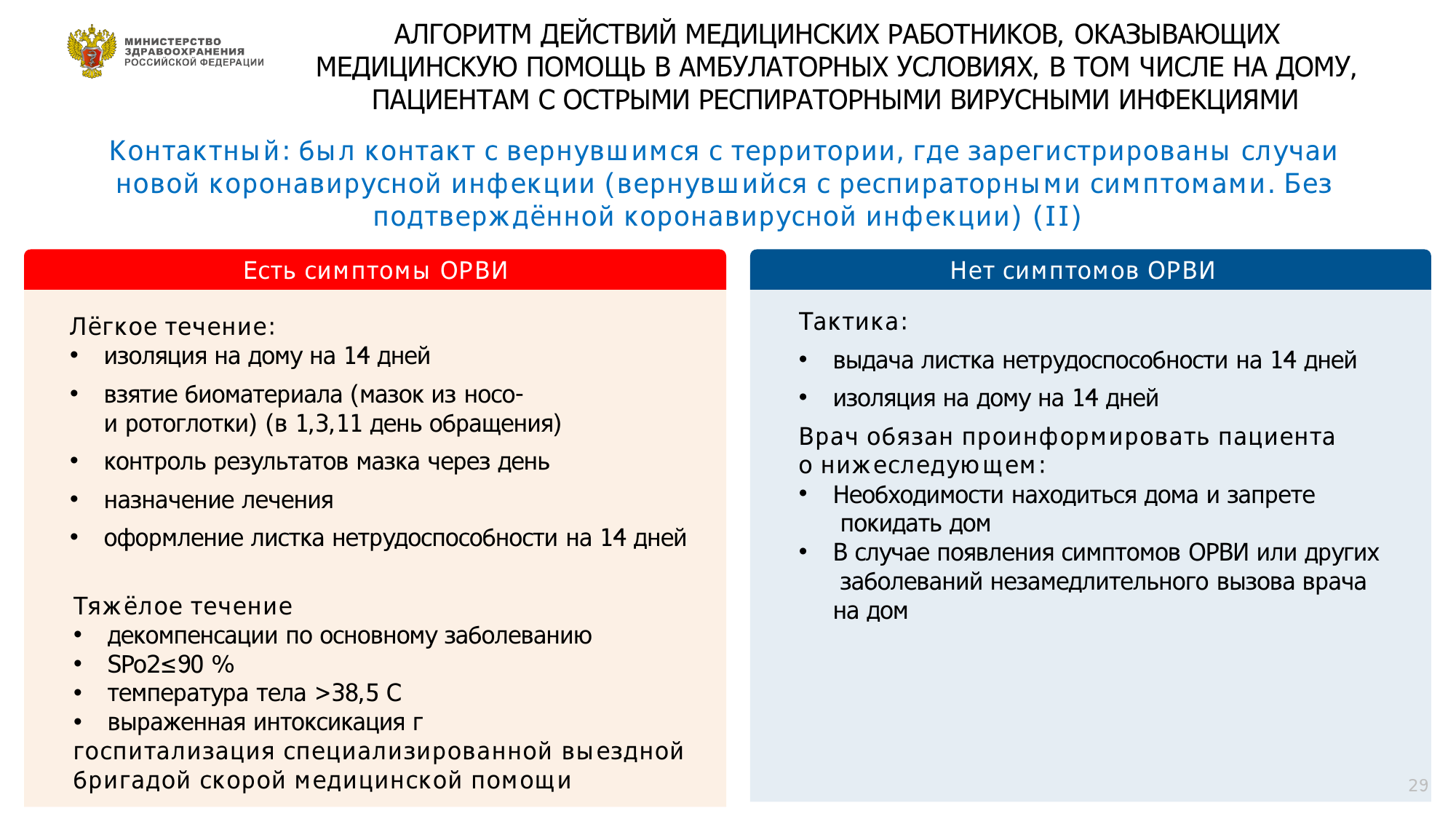

# АЛГОРИТМ ДЕЙСТВИЙ МЕДИЦИНСКИХ РАБОТНИКОВ, ОКАЗЫВАЮЩИХ
МЕДИЦИНСКУЮ ПОМОЩЬ В АМБУЛАТОРНЫХ УСЛОВИЯХ, В ТОМ ЧИСЛЕ НА ДОМУ,
ПАЦИЕНТАМ С ОСТРЫМИ РЕСПИРАТОРНЫМИ ВИРУСНЫМИ ИНФЕКЦИЯМИ
Контактный: был контакт с вернувшимся с территории, где зарегистрированы случаи  новой коронавирусной инфекции (вернувшийся с респираторными симптомами. Без  подтверждённой коронавирусной инфекции) (II)
Есть симптомы ОРВИ	Нет симптомов ОРВИ

Тактика:
выдача листка нетрудоспособности на 14 дней
изоляция на дому на 14 дней
Врач обязан проинформировать пациента
o нижеследующем:
Необходимости находиться дома и запрете  покидать дом
В случае появления симптомов ОРВИ или других  заболеваний незамедлительного вызова врача  на дом

29

Лёгкое течение:
изоляция на дому на 14 дней
взятие биоматериала (мазок из носо-
и ротоглотки) (в 1,3,11 день обращения)
контроль результатов мазка через день
назначение лечения
оформление листка нетрудоспособности на 14 дней
Тяжёлое течение
декомпенсации по основному заболеванию
SPo2≤90 %
температура тела >38,5 C
выраженная интоксикация г
госпитализация специализированной выездной
бригадой скорой медицинской помощи